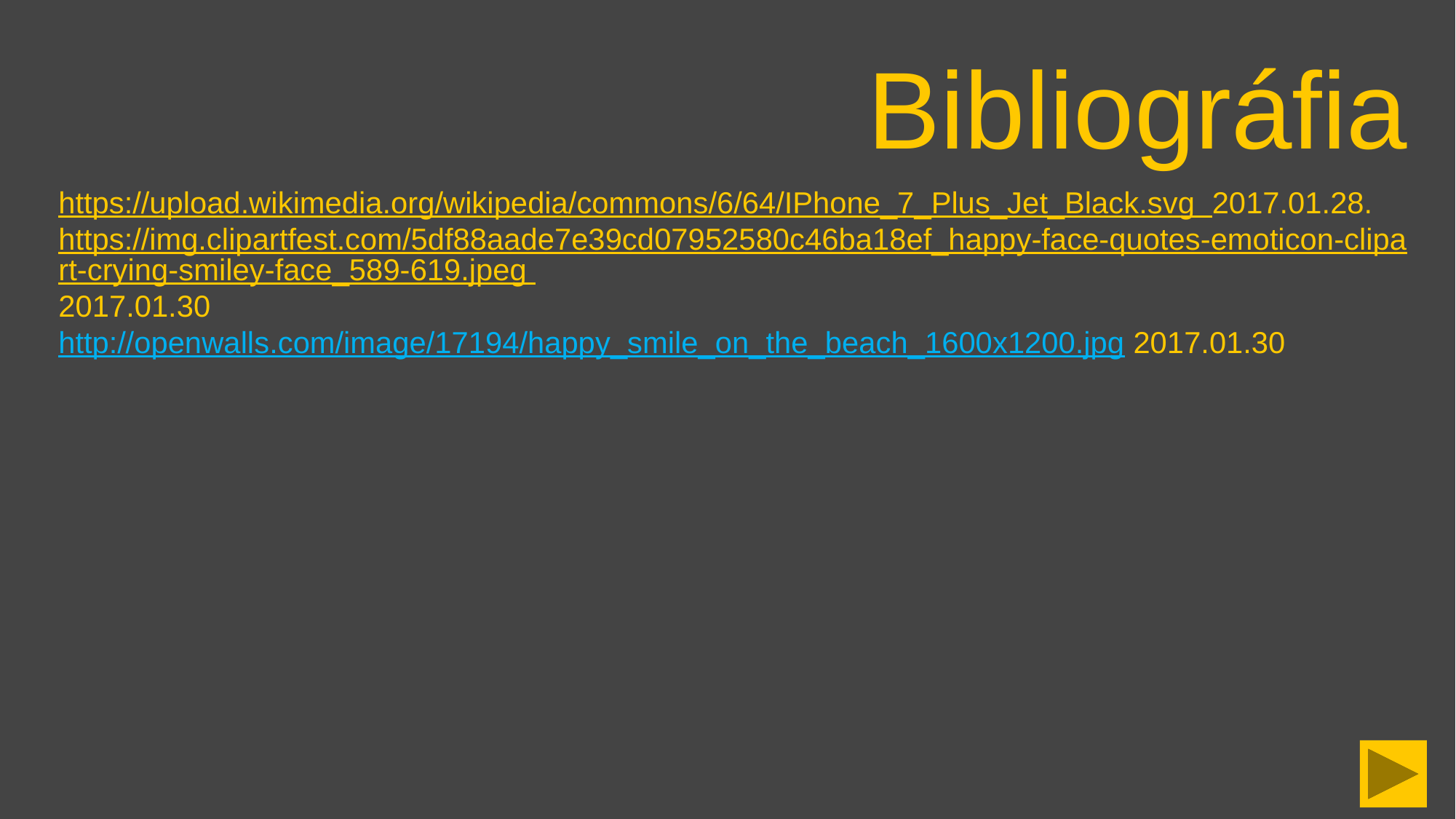

# Bibliográfia
https://upload.wikimedia.org/wikipedia/commons/6/64/IPhone_7_Plus_Jet_Black.svg  2017.01.28.
https://img.clipartfest.com/5df88aade7e39cd07952580c46ba18ef_happy-face-quotes-emoticon-clipart-crying-smiley-face_589-619.jpeg 2017.01.30
http://openwalls.com/image/17194/happy_smile_on_the_beach_1600x1200.jpg 2017.01.30